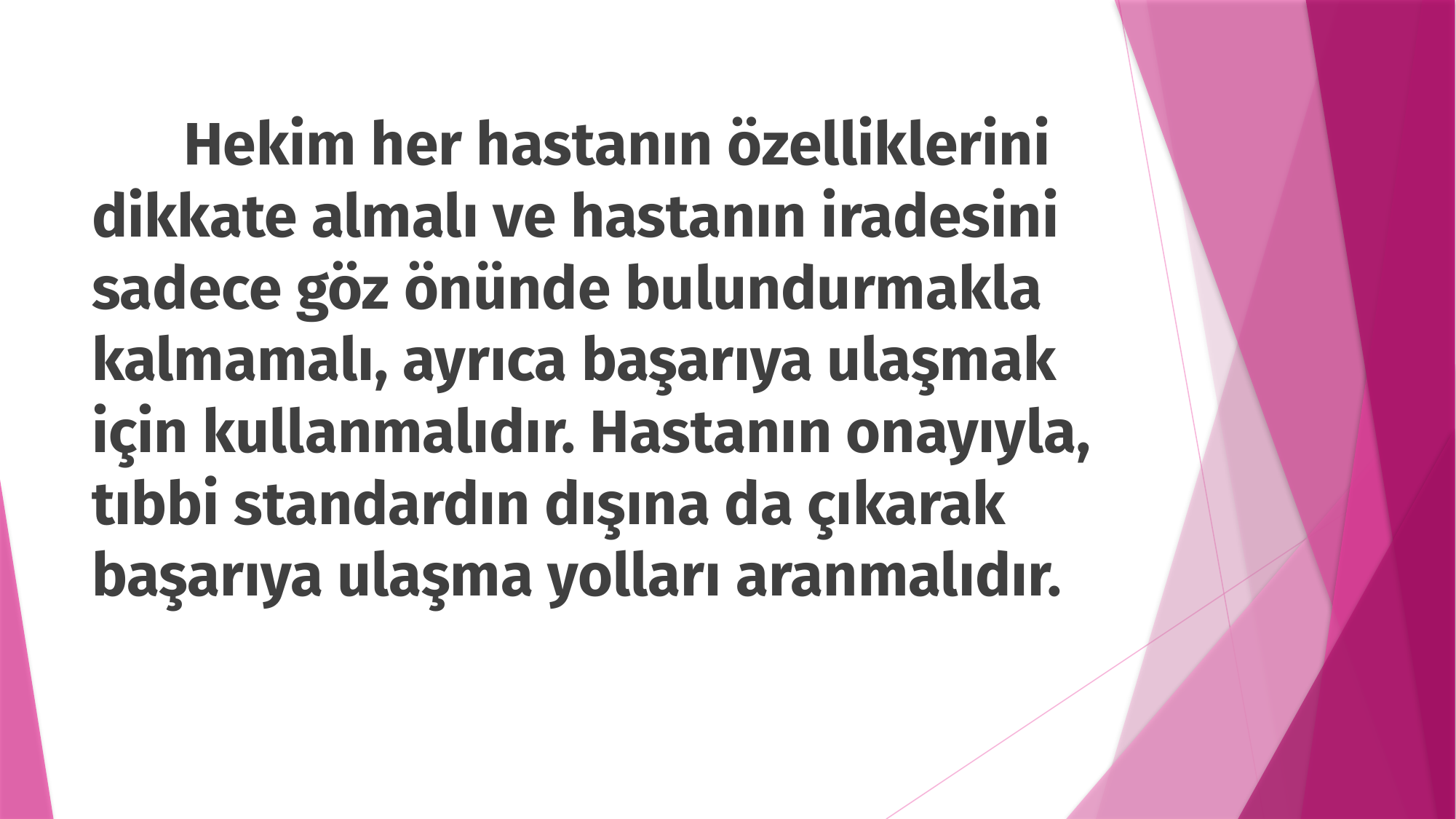

Hekim her hastanın özelliklerini dikkate almalı ve hastanın iradesini sadece göz önünde bulundurmakla kalmamalı, ayrıca başarıya ulaşmak için kullanmalıdır. Hastanın onayıyla, tıbbi standardın dışına da çıkarak başarıya ulaşma yolları aranmalıdır.